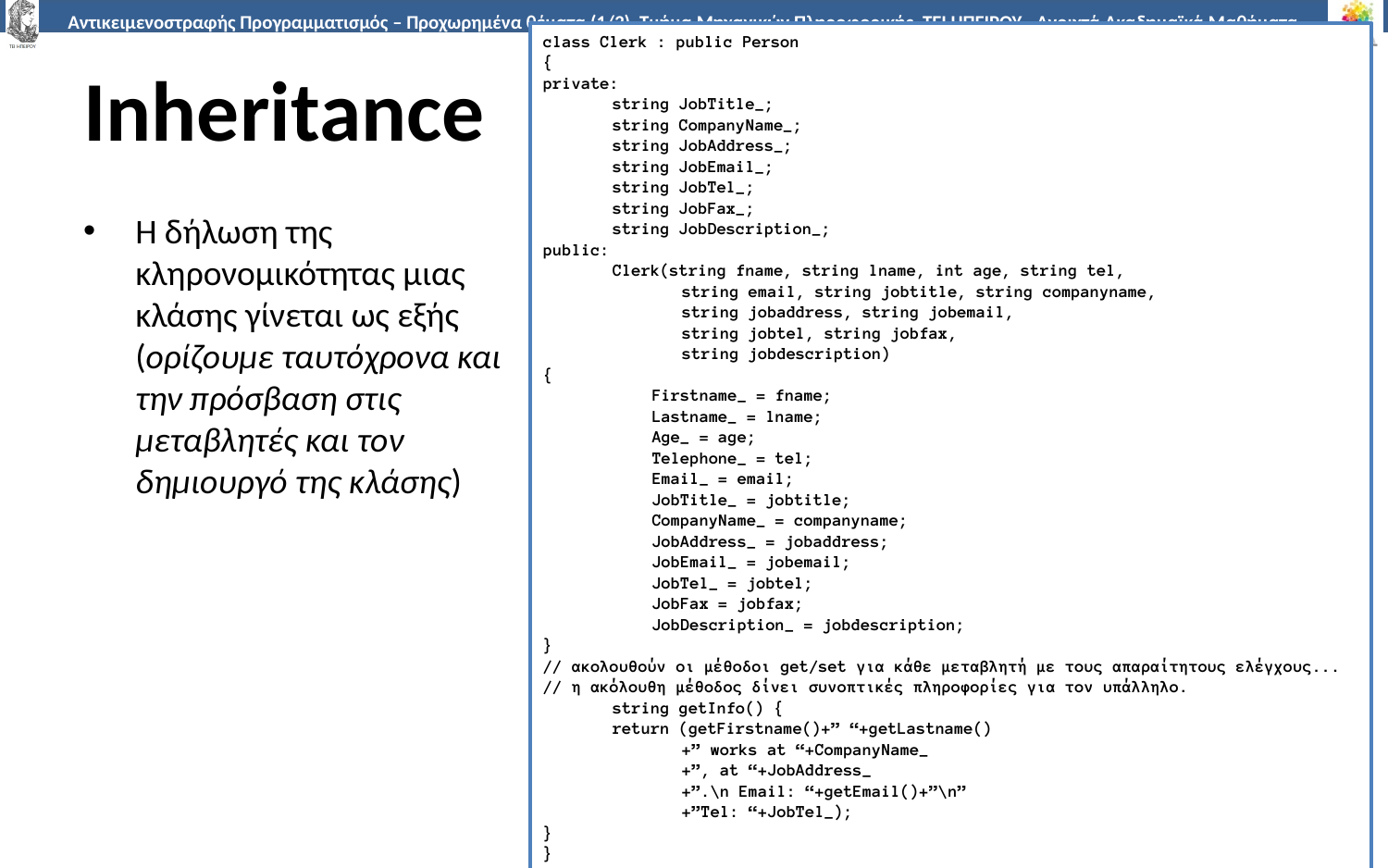

class Clerk : public Person
{
private:
string JobTitle_;
string CompanyName_;
string JobAddress_;
string JobEmail_;
string JobTel_;
string JobFax_;
string JobDescription_;
public:
Clerk(string fname, string lname, int age, string tel,
string email, string jobtitle, string companyname,
string jobaddress, string jobemail,
string jobtel, string jobfax,
string jobdescription)
{
Firstname_ = fname;
Lastname_ = lname;
Age_ = age;
Telephone_ = tel;
Email_ = email;
JobTitle_ = jobtitle;
CompanyName_ = companyname;
JobAddress_ = jobaddress;
JobEmail_ = jobemail;
JobTel_ = jobtel;
JobFax = jobfax;
JobDescription_ = jobdescription;
}
// ακολουθούν οι μέθοδοι get/set για κάθε μεταβλητή με τους απαραίτητους ελέγχους...
// η ακόλουθη μέθοδος δίνει συνοπτικές πληροφορίες για τον υπάλληλο.
string getInfo() {
return (getFirstname()+” “+getLastname()
+” works at “+CompanyName_
+”, at “+JobAddress_
+”.\n Email: “+getEmail()+”\n”
+”Tel: “+JobTel_);
}
}
# Inheritance
Η δήλωση της κληρονομικότητας μιας κλάσης γίνεται ως εξής (ορίζουμε ταυτόχρονα και την πρόσβαση στις μεταβλητές και τον δημιουργό της κλάσης)